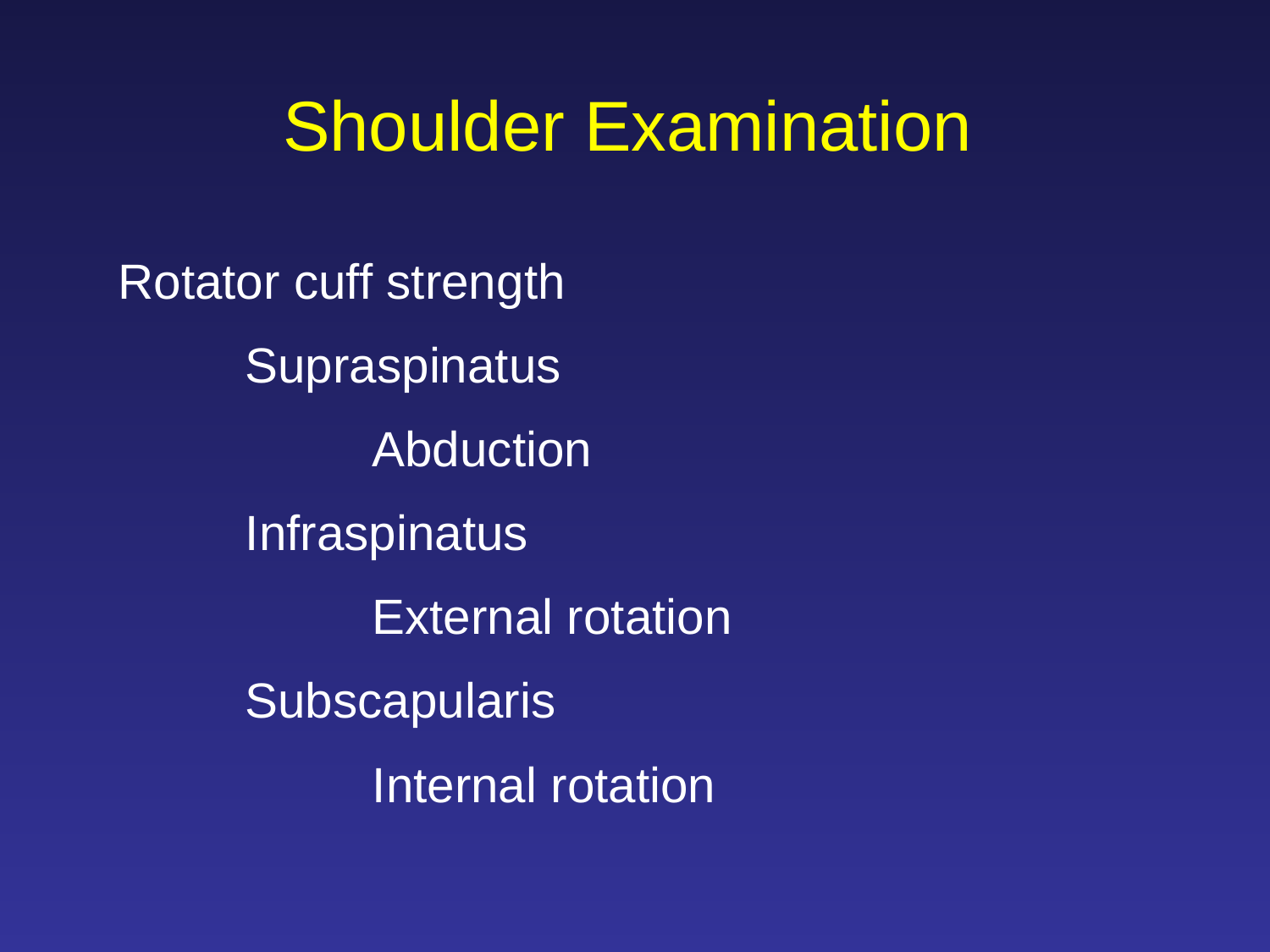

Shoulder Examination
Rotator cuff strength
Supraspinatus
	Abduction
Infraspinatus
	External rotation
Subscapularis
	Internal rotation